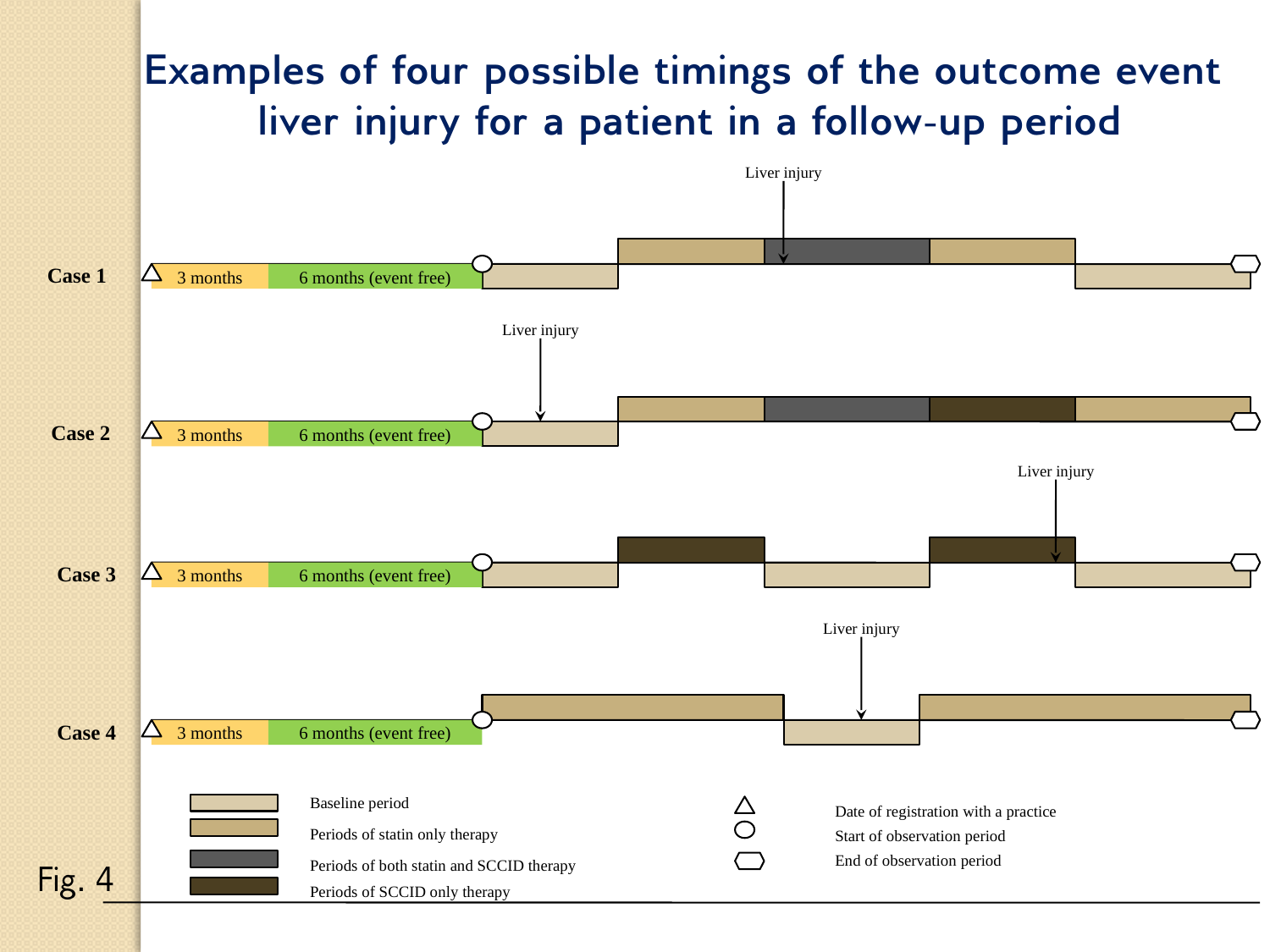

Examples of four possible timings of the outcome event
liver injury for a patient in a follow-up period
Liver injury

Case 1

3 months
6 months (event free)

Liver injury

Case 2

3 months
6 months (event free)

Liver injury

Case 3

3 months
6 months (event free)

Liver injury

Case 4

3 months
6 months (event free)

Baseline period

Date of registration with a practice

Periods of statin only therapy

Start of observation period

End of observation period
Periods of both statin and SCCID therapy

Periods of SCCID only therapy

Fig. 4